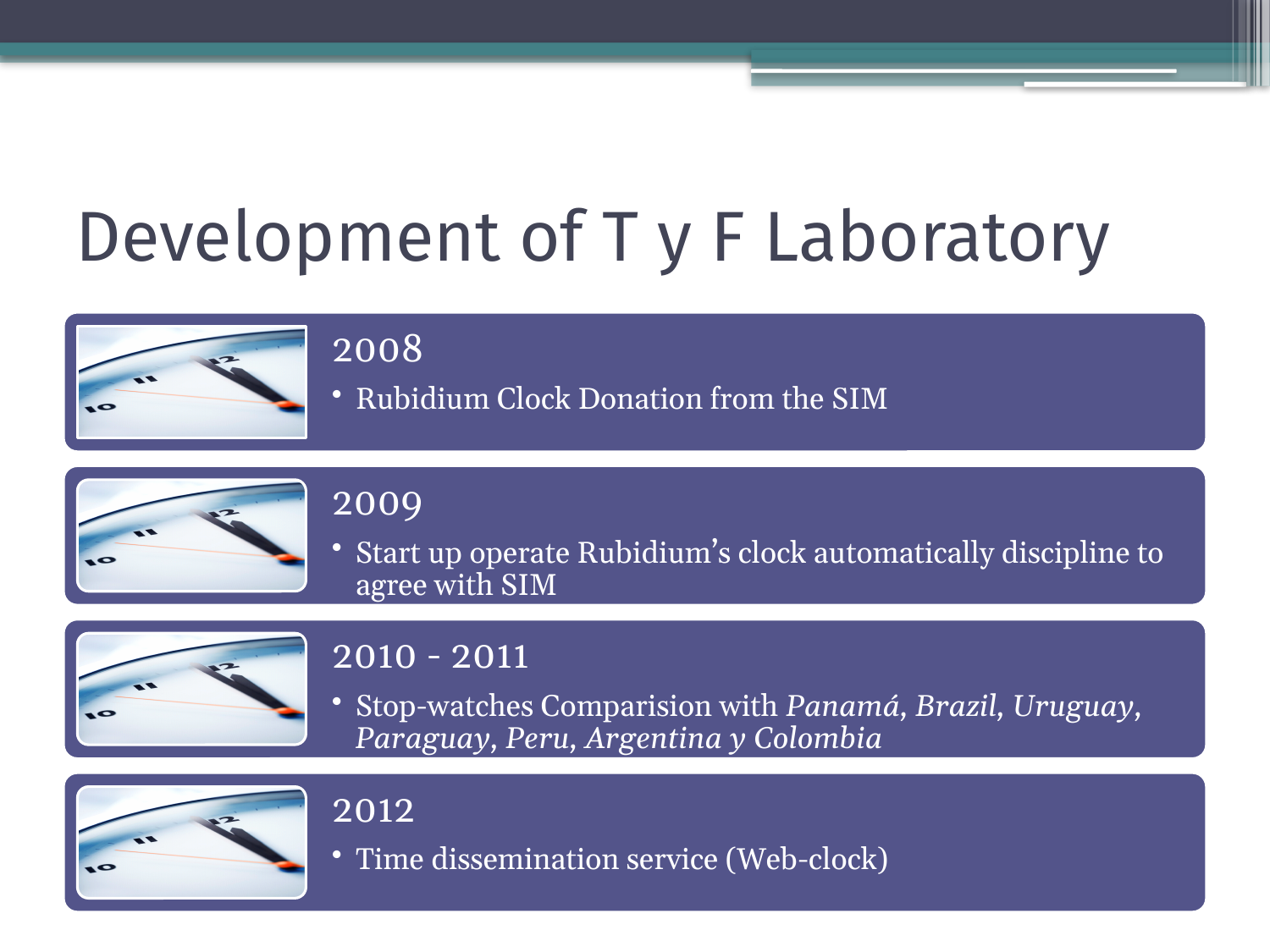

# Development of T y F Laboratory
2008
Rubidium Clock Donation from the SIM
2009
Start up operate Rubidium’s clock automatically discipline to agree with SIM
2010 - 2011
Stop-watches Comparision with Panamá, Brazil, Uruguay, Paraguay, Peru, Argentina y Colombia
2012
Time dissemination service (Web-clock)